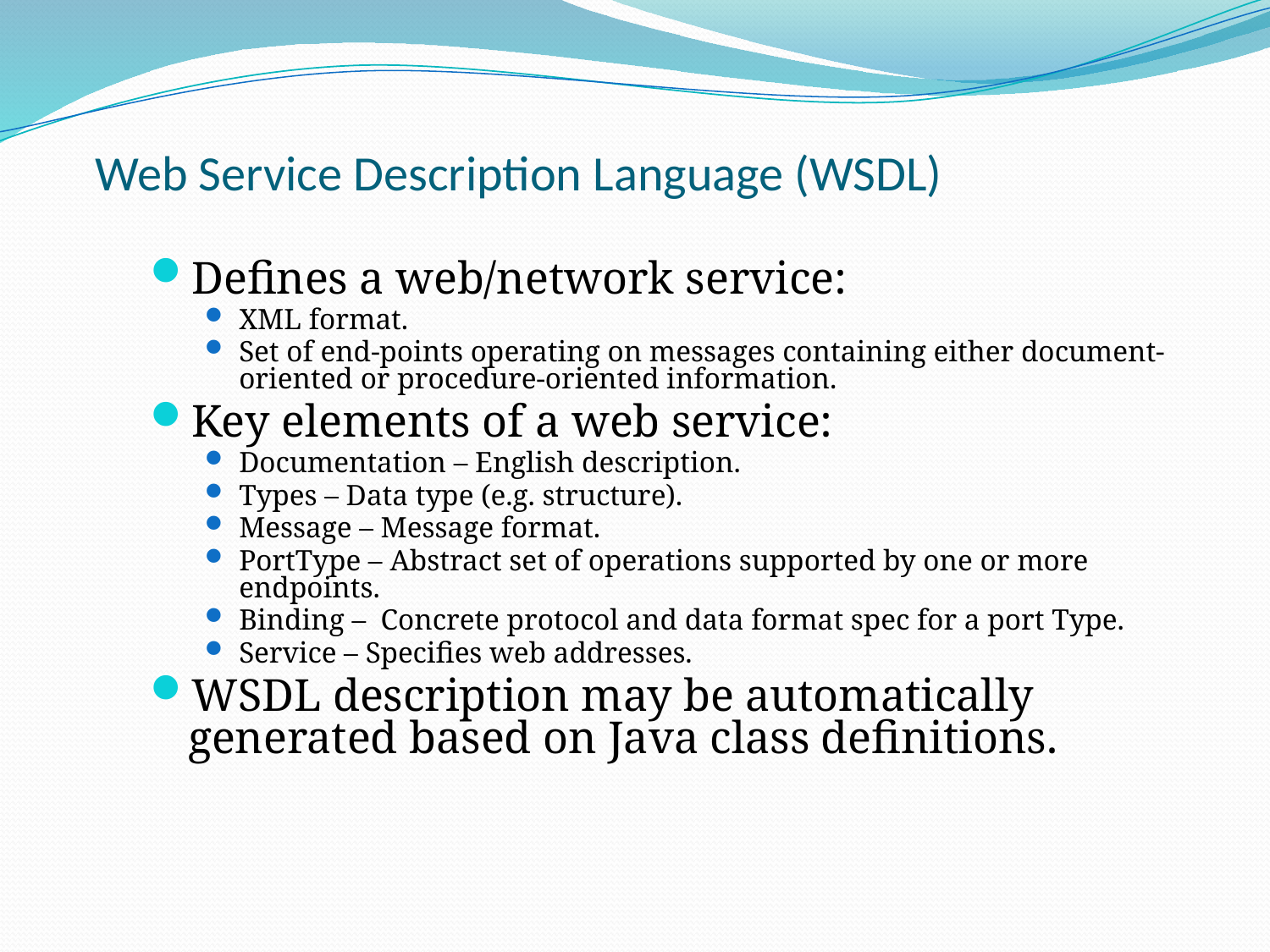

# Web Service Description Language (WSDL)
Defines a web/network service:
XML format.
Set of end-points operating on messages containing either document-oriented or procedure-oriented information.
Key elements of a web service:
Documentation – English description.
Types – Data type (e.g. structure).
Message – Message format.
PortType – Abstract set of operations supported by one or more endpoints.
Binding –  Concrete protocol and data format spec for a port Type.
Service – Specifies web addresses.
WSDL description may be automatically generated based on Java class definitions.